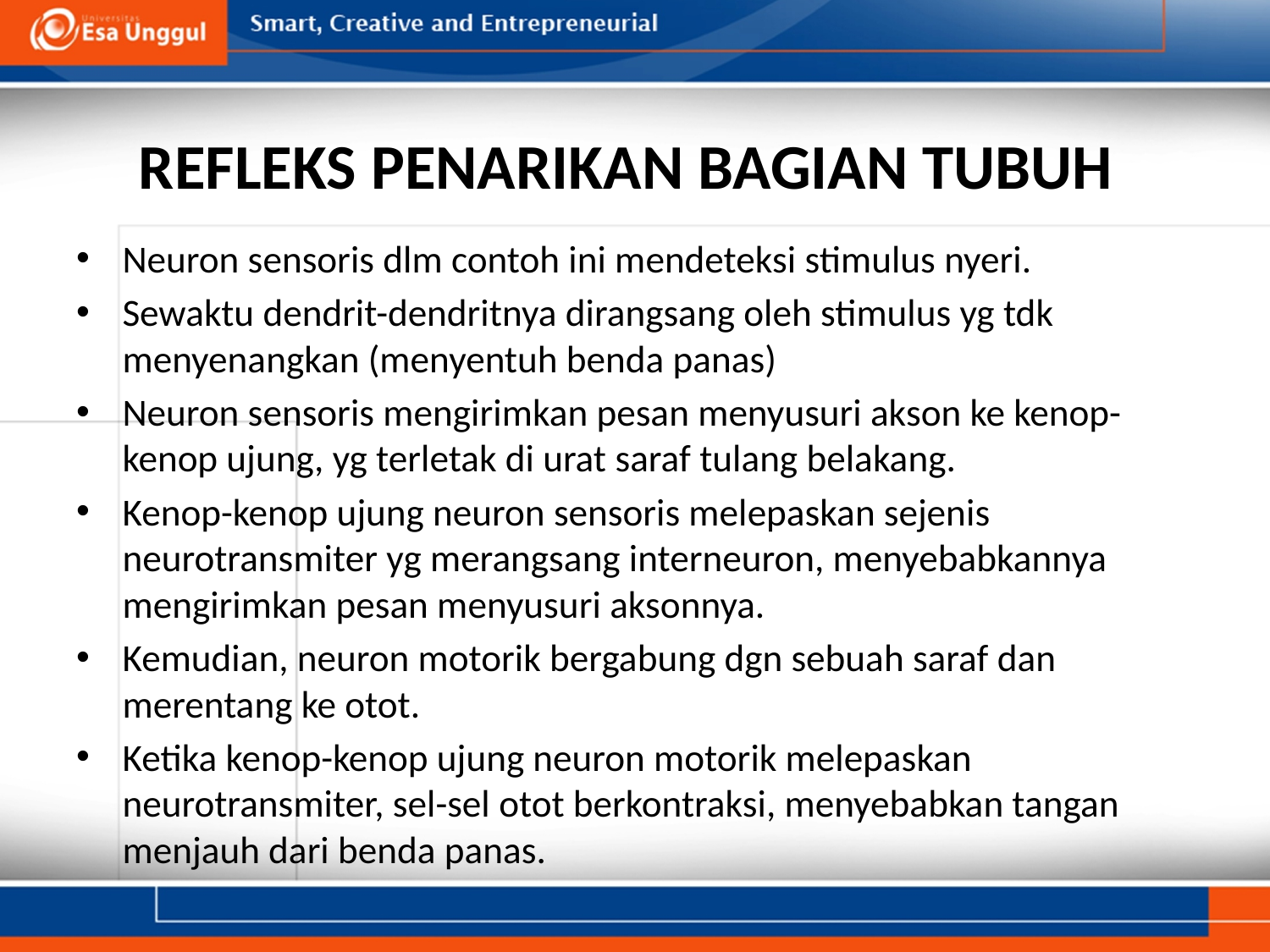

# REFLEKS PENARIKAN BAGIAN TUBUH
Neuron sensoris dlm contoh ini mendeteksi stimulus nyeri.
Sewaktu dendrit-dendritnya dirangsang oleh stimulus yg tdk menyenangkan (menyentuh benda panas)
Neuron sensoris mengirimkan pesan menyusuri akson ke kenop-kenop ujung, yg terletak di urat saraf tulang belakang.
Kenop-kenop ujung neuron sensoris melepaskan sejenis neurotransmiter yg merangsang interneuron, menyebabkannya mengirimkan pesan menyusuri aksonnya.
Kemudian, neuron motorik bergabung dgn sebuah saraf dan merentang ke otot.
Ketika kenop-kenop ujung neuron motorik melepaskan neurotransmiter, sel-sel otot berkontraksi, menyebabkan tangan menjauh dari benda panas.